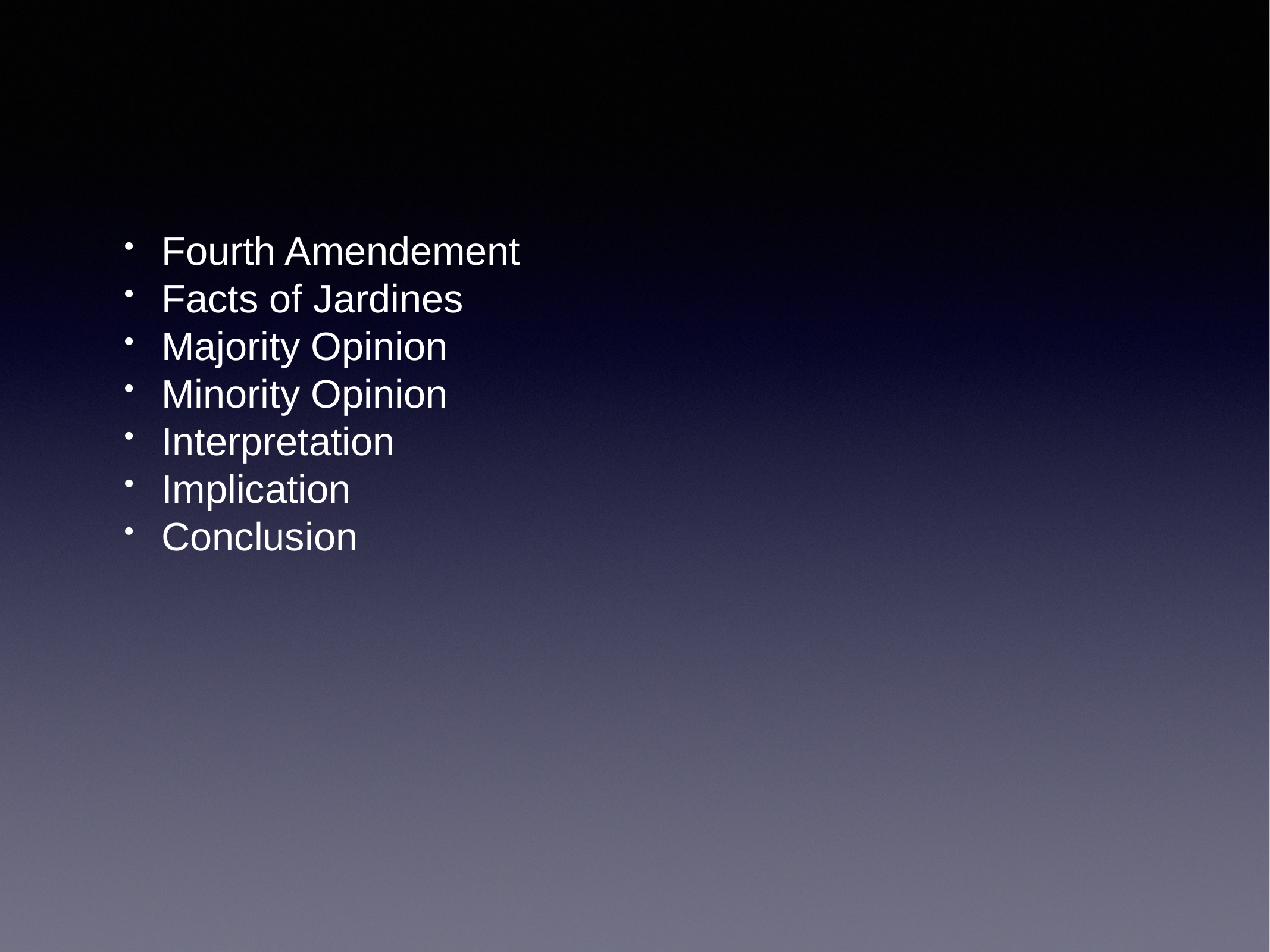

Fourth Amendement
Facts of Jardines
Majority Opinion
Minority Opinion
Interpretation
Implication
Conclusion